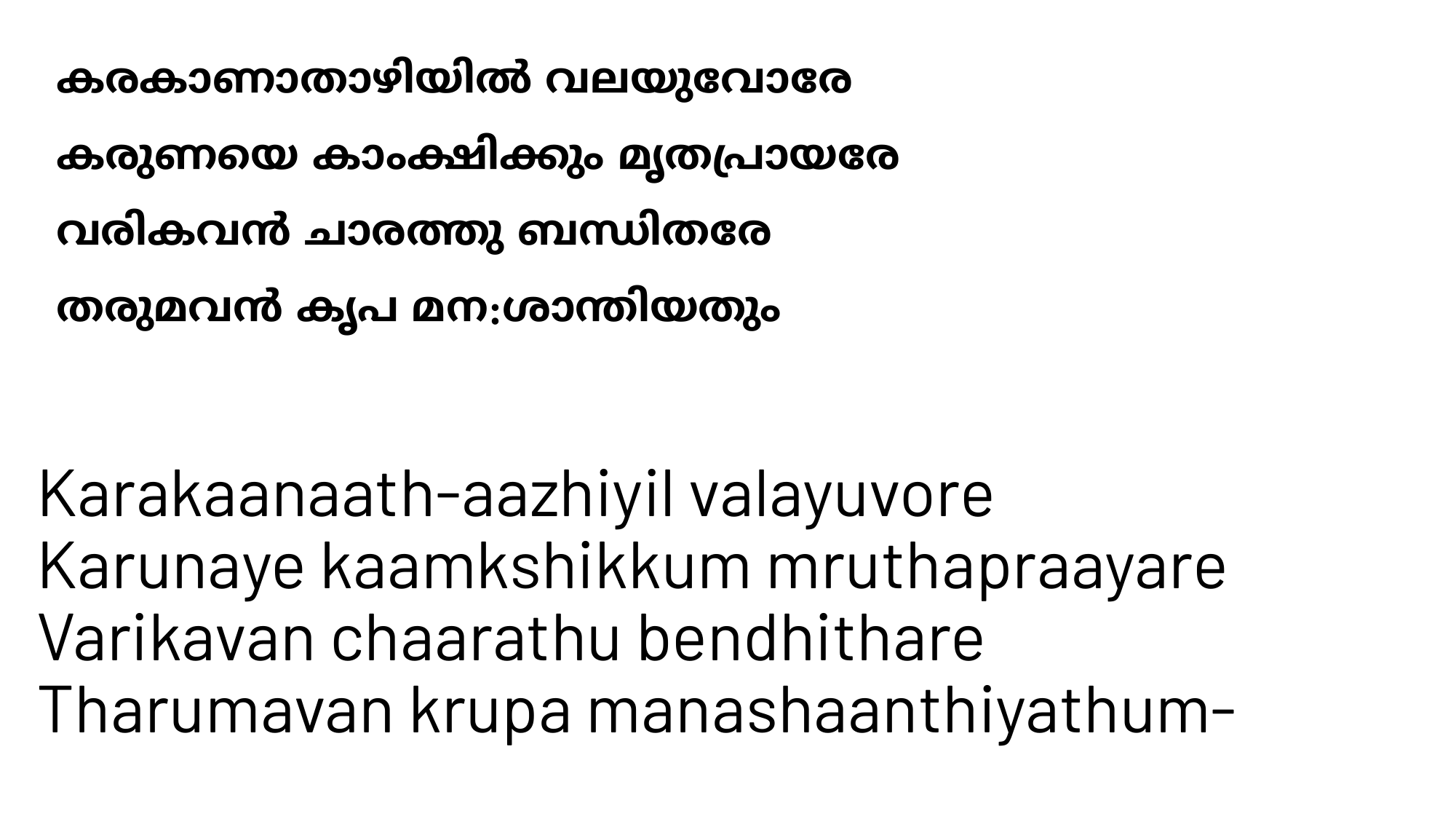

കരകാണാതാഴിയില്‍ വലയുവോരേ
കരുണയെ കാംക്ഷിക്കും മൃതപ്രായരേ
വരികവന്‍ ചാരത്തു ബന്ധിതരേ
തരുമവന്‍ കൃപ മന:ശാന്തിയതും

# Karakaanaath-aazhiyil valayuvore Karunaye kaamkshikkum mruthapraayare Varikavan chaarathu bendhithare Tharumavan krupa manashaanthiyathum-